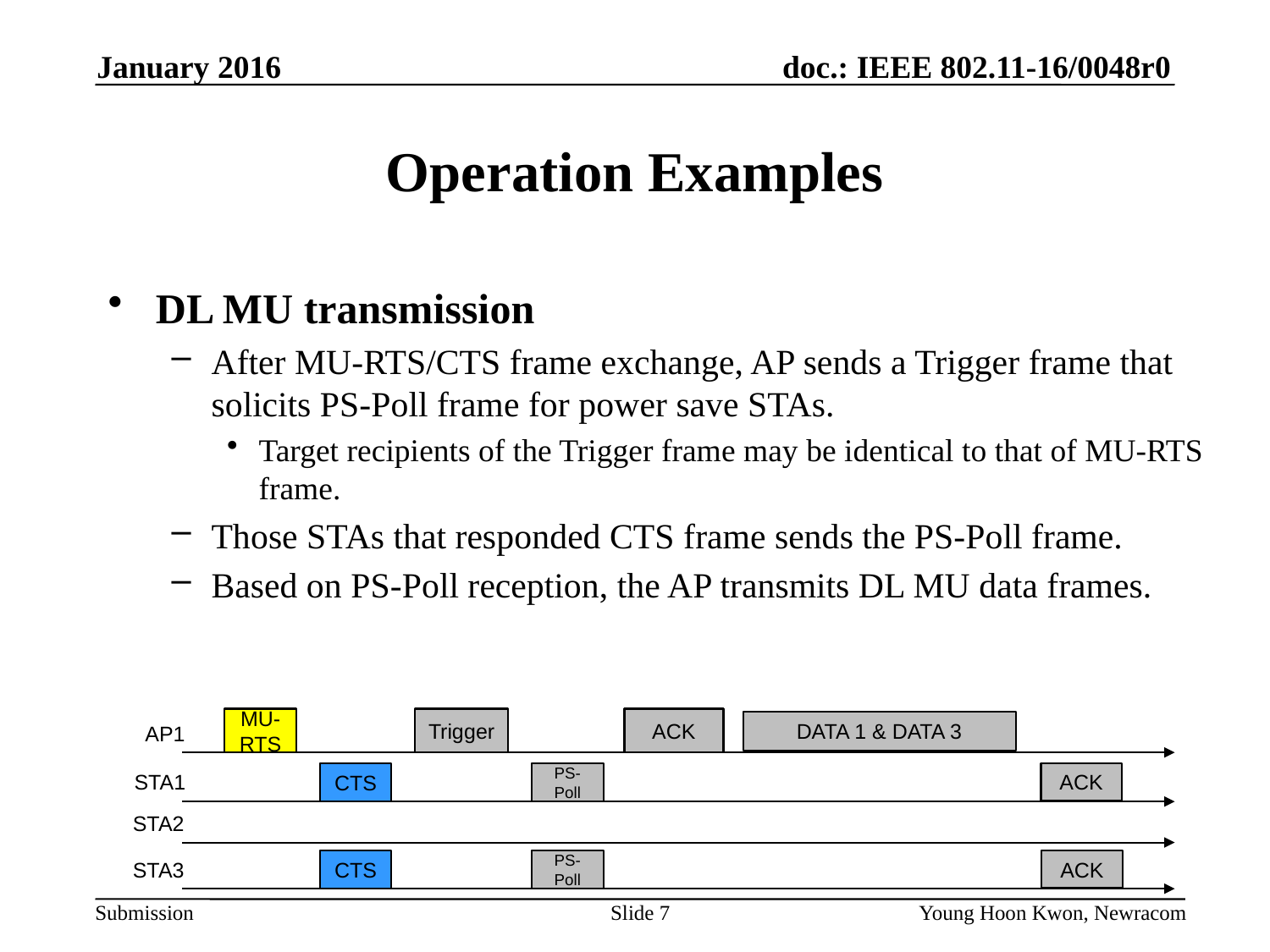

January 2016
# Operation Examples
DL MU transmission
After MU-RTS/CTS frame exchange, AP sends a Trigger frame that solicits PS-Poll frame for power save STAs.
Target recipients of the Trigger frame may be identical to that of MU-RTS frame.
Those STAs that responded CTS frame sends the PS-Poll frame.
Based on PS-Poll reception, the AP transmits DL MU data frames.

MU-RTS
Trigger
ACK
DATA 1 & DATA 3
AP1
STA1
CTS
PS-Poll
ACK
STA2
CTS
PS-Poll
ACK
STA3
Slide 7
Young Hoon Kwon, Newracom